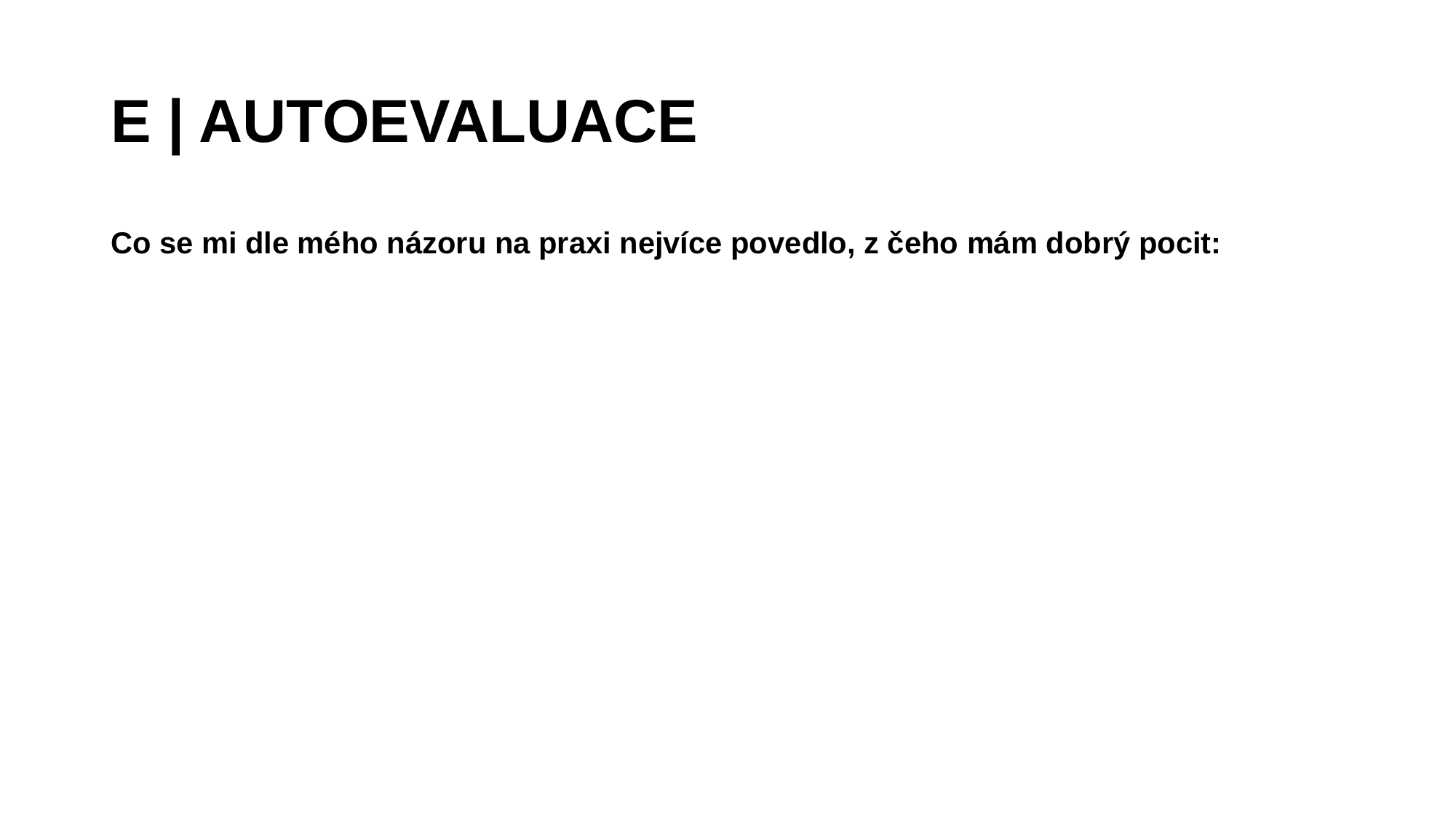

E | AUTOEVALUACE
Co se mi dle mého názoru na praxi nejvíce povedlo, z čeho mám dobrý pocit: